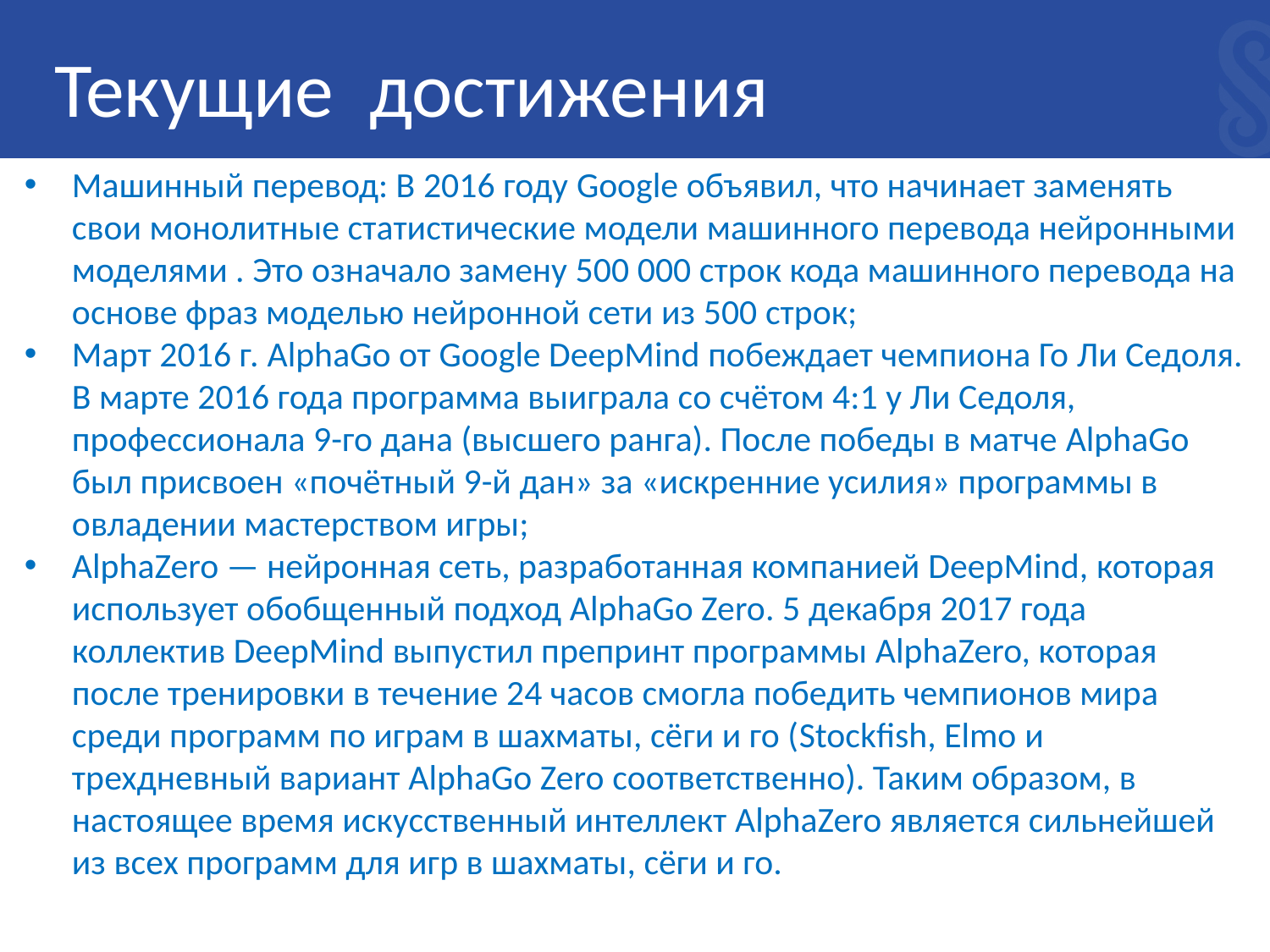

Текущие  достижения
Машинный перевод: В 2016 году Google объявил, что начинает заменять свои монолитные статистические модели машинного перевода нейронными моделями . Это означало замену 500 000 строк кода машинного перевода на основе фраз моделью нейронной сети из 500 строк;
Март 2016 г. AlphaGo от Google DeepMind побеждает чемпиона Го Ли Седоля. В марте 2016 года программа выиграла со счётом 4:1 у Ли Седоля, профессионала 9-го дана (высшего ранга). После победы в матче AlphaGo был присвоен «почётный 9-й дан» за «искренние усилия» программы в овладении мастерством игры;
AlphaZero — нейронная сеть, разработанная компанией DeepMind, которая использует обобщенный подход AlphaGo Zero. 5 декабря 2017 года коллектив DeepMind выпустил препринт программы AlphaZero, которая после тренировки в течение 24 часов смогла победить чемпионов мира среди программ по играм в шахматы, сёги и го (Stockfish, Elmo и трехдневный вариант AlphaGo Zero соответственно). Таким образом, в настоящее время искусственный интеллект AlphaZero является сильнейшей из всех программ для игр в шахматы, сёги и го.